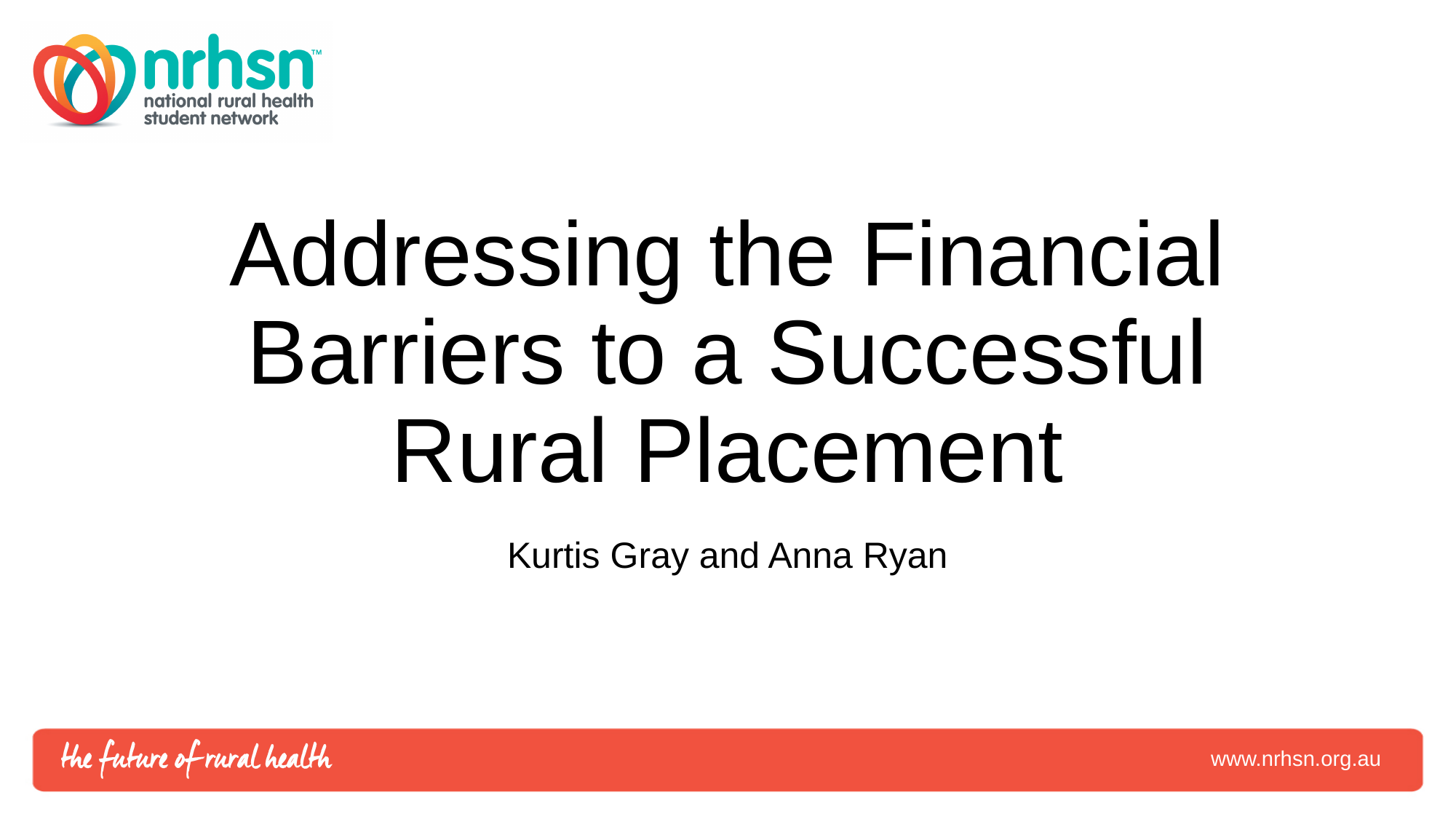

# Addressing the Financial Barriers to a Successful Rural Placement
Kurtis Gray and Anna Ryan